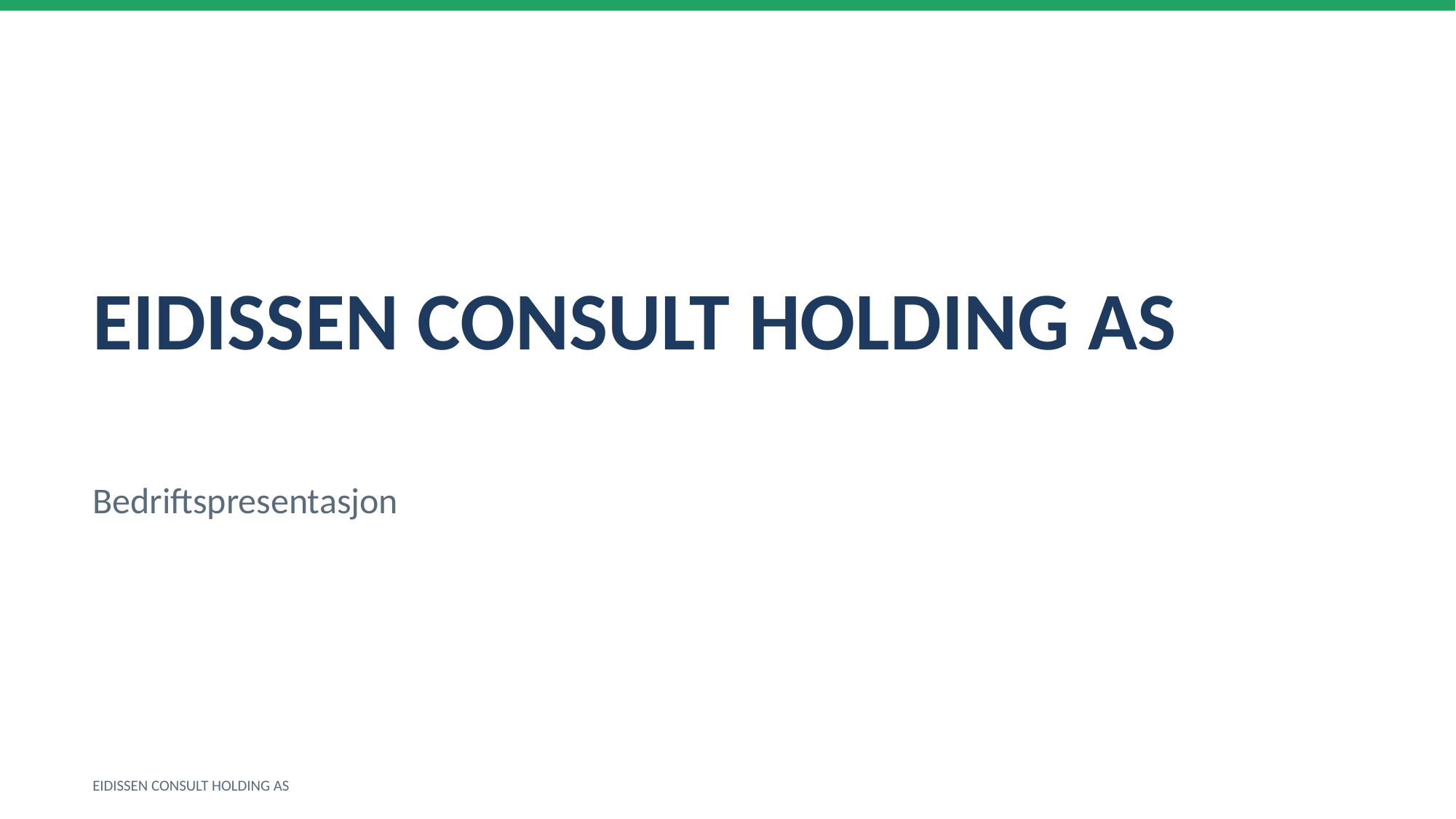

EIDISSEN CONSULT HOLDING AS
Bedriftspresentasjon
EIDISSEN CONSULT HOLDING AS